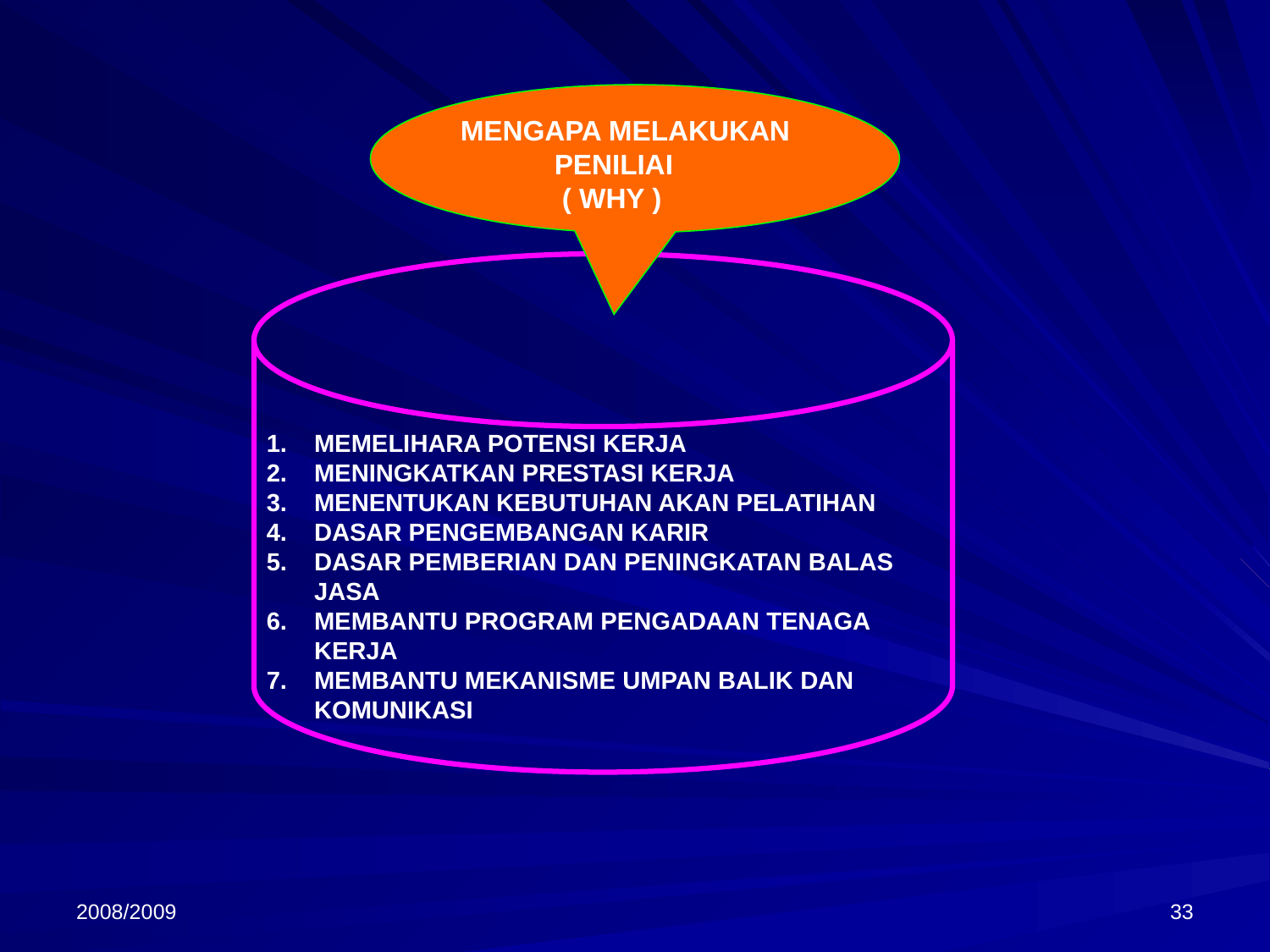

MENGAPA MELAKUKAN
            PENILIAI
             ( WHY )

MEMELIHARA POTENSI KERJA
MENINGKATKAN PRESTASI KERJA
MENENTUKAN KEBUTUHAN AKAN PELATIHAN
DASAR PENGEMBANGAN KARIR
DASAR PEMBERIAN DAN PENINGKATAN BALAS JASA
MEMBANTU PROGRAM PENGADAAN TENAGA KERJA
MEMBANTU MEKANISME UMPAN BALIK DAN KOMUNIKASI
2008/2009
33